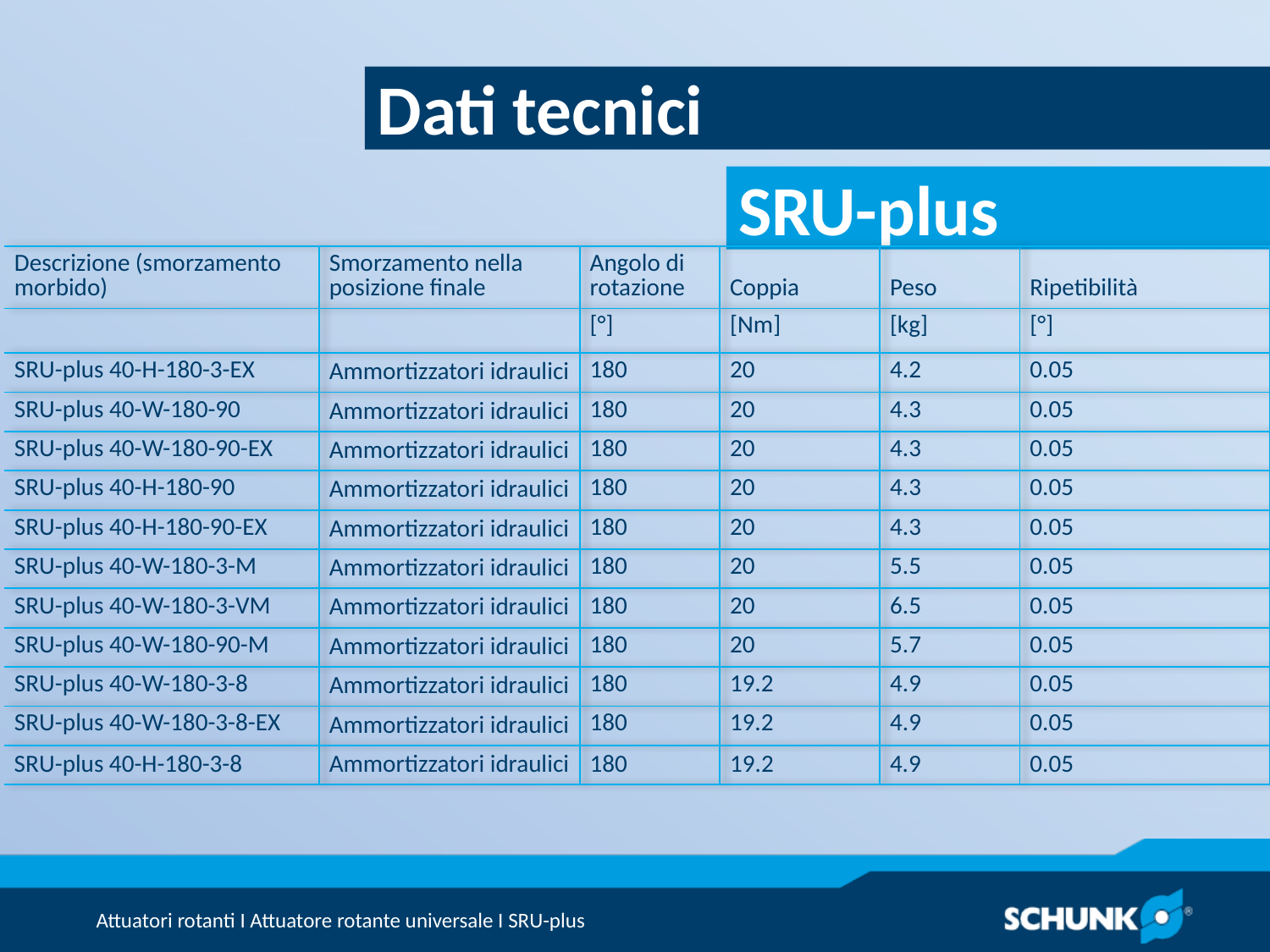

Dati tecnici
| Descrizione (smorzamento morbido) | Smorzamento nella posizione finale | Angolo di rotazione | Coppia | Peso | Ripetibilità |
| --- | --- | --- | --- | --- | --- |
|  |  | [°] | [Nm] | [kg] | [°] |
| SRU-plus 40-H-180-3-EX | Ammortizzatori idraulici | 180 | 20 | 4.2 | 0.05 |
| SRU-plus 40-W-180-90 | Ammortizzatori idraulici | 180 | 20 | 4.3 | 0.05 |
| SRU-plus 40-W-180-90-EX | Ammortizzatori idraulici | 180 | 20 | 4.3 | 0.05 |
| SRU-plus 40-H-180-90 | Ammortizzatori idraulici | 180 | 20 | 4.3 | 0.05 |
| SRU-plus 40-H-180-90-EX | Ammortizzatori idraulici | 180 | 20 | 4.3 | 0.05 |
| SRU-plus 40-W-180-3-M | Ammortizzatori idraulici | 180 | 20 | 5.5 | 0.05 |
| SRU-plus 40-W-180-3-VM | Ammortizzatori idraulici | 180 | 20 | 6.5 | 0.05 |
| SRU-plus 40-W-180-90-M | Ammortizzatori idraulici | 180 | 20 | 5.7 | 0.05 |
| SRU-plus 40-W-180-3-8 | Ammortizzatori idraulici | 180 | 19.2 | 4.9 | 0.05 |
| SRU-plus 40-W-180-3-8-EX | Ammortizzatori idraulici | 180 | 19.2 | 4.9 | 0.05 |
| SRU-plus 40-H-180-3-8 | Ammortizzatori idraulici | 180 | 19.2 | 4.9 | 0.05 |